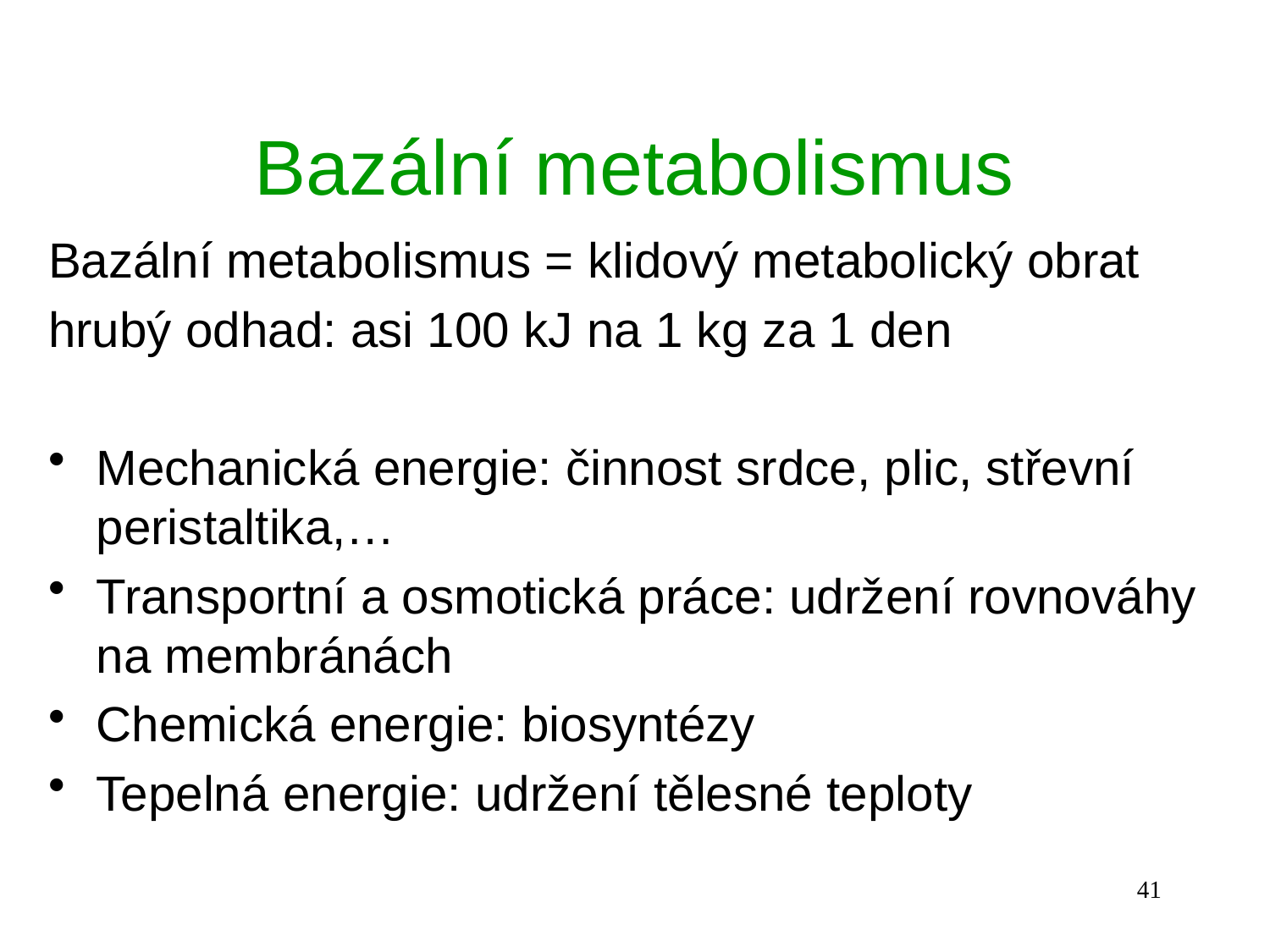

# Bazální metabolismus
Bazální metabolismus = klidový metabolický obrat
hrubý odhad: asi 100 kJ na 1 kg za 1 den

Mechanická energie: činnost srdce, plic, střevní peristaltika,…
Transportní a osmotická práce: udržení rovnováhy na membránách
Chemická energie: biosyntézy
Tepelná energie: udržení tělesné teploty
41